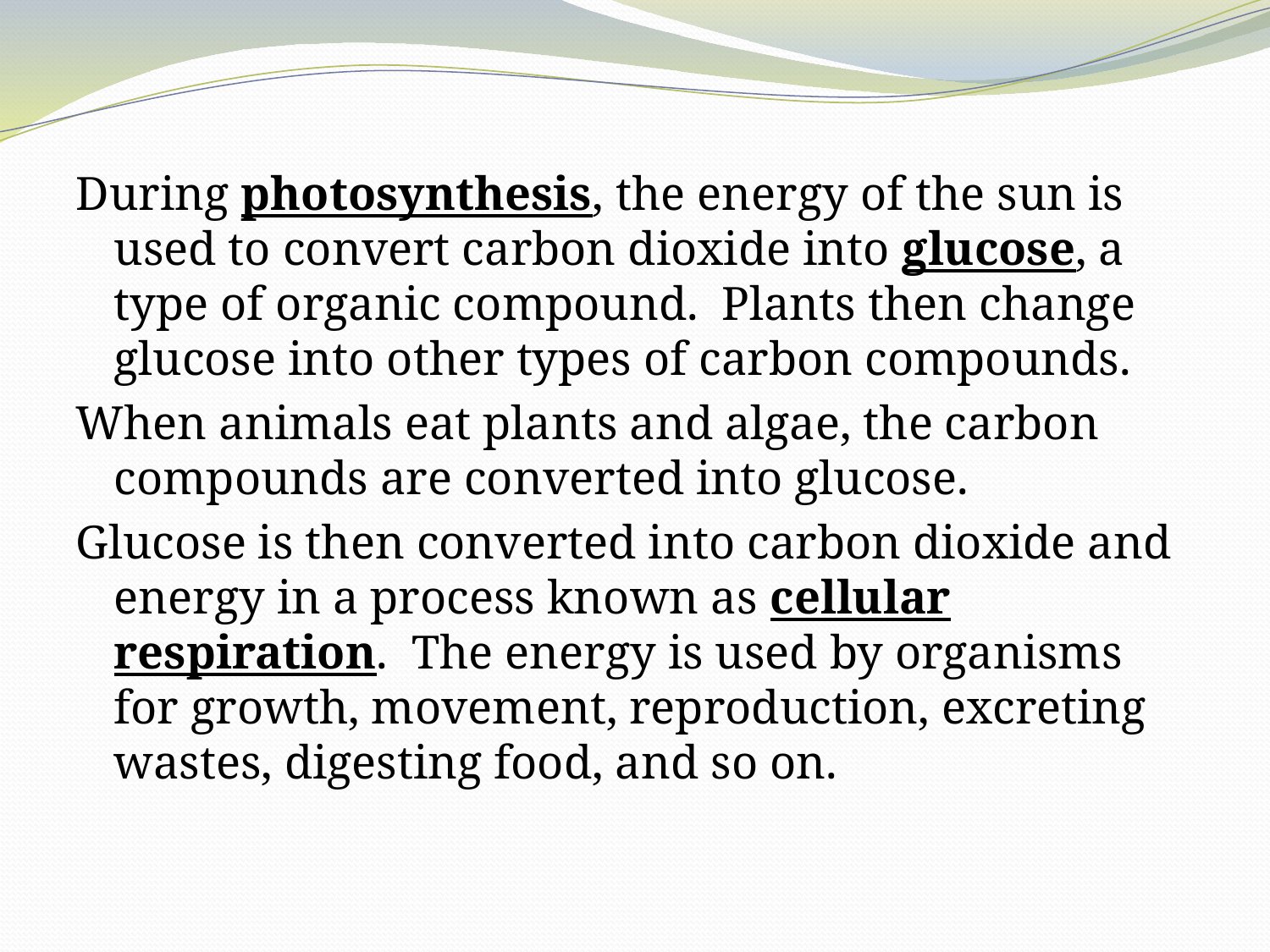

#
During photosynthesis, the energy of the sun is used to convert carbon dioxide into glucose, a type of organic compound.  Plants then change glucose into other types of carbon compounds.
When animals eat plants and algae, the carbon compounds are converted into glucose.
Glucose is then converted into carbon dioxide and energy in a process known as cellular respiration.  The energy is used by organisms for growth, movement, reproduction, excreting wastes, digesting food, and so on.